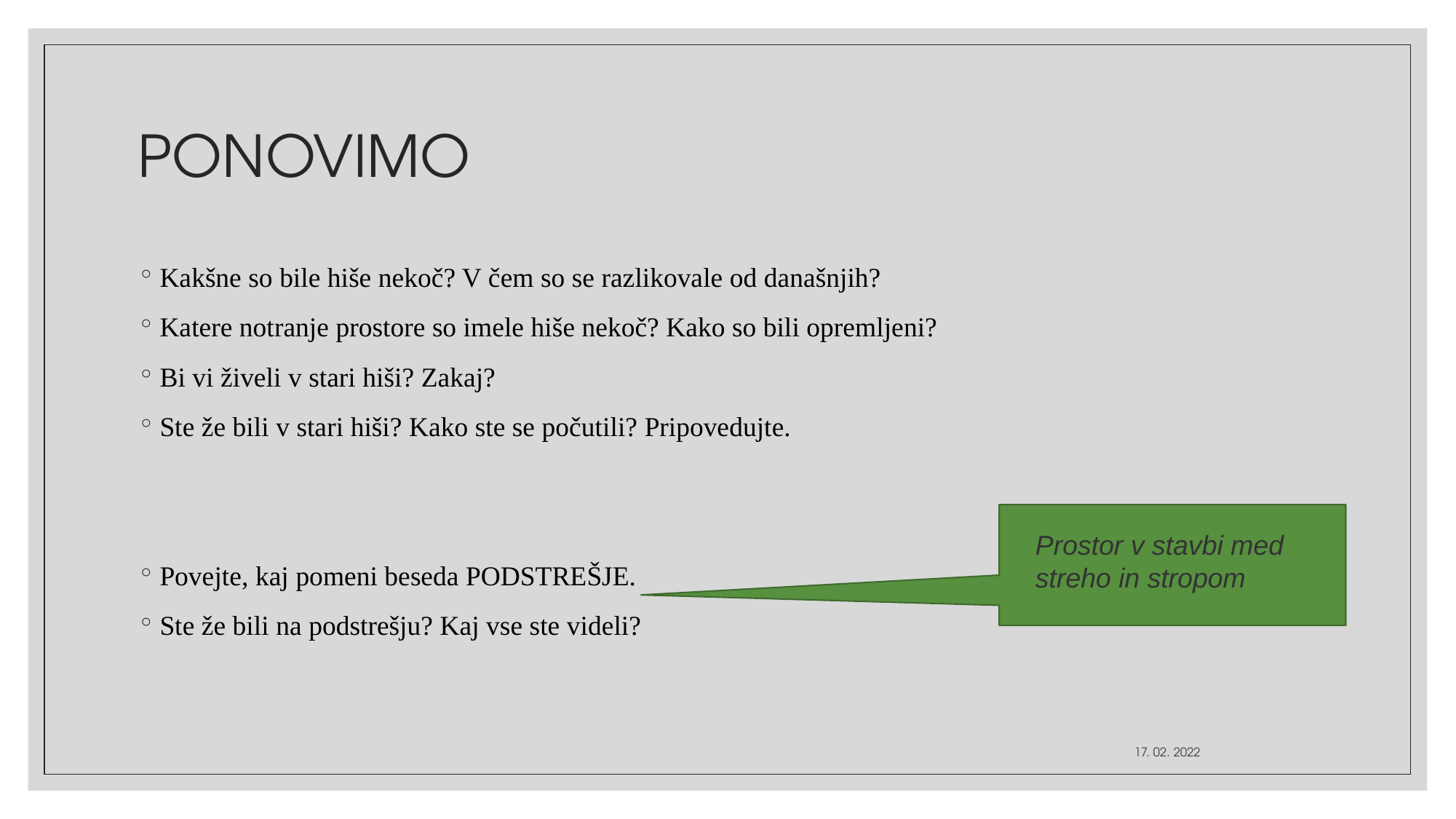

# PONOVIMO
Kakšne so bile hiše nekoč? V čem so se razlikovale od današnjih?
Katere notranje prostore so imele hiše nekoč? Kako so bili opremljeni?
Bi vi živeli v stari hiši? Zakaj?
Ste že bili v stari hiši? Kako ste se počutili? Pripovedujte.

Povejte, kaj pomeni beseda PODSTREŠJE.
Ste že bili na podstrešju? Kaj vse ste videli?

Prostor v stavbi med streho in stropom
17. 02. 2022